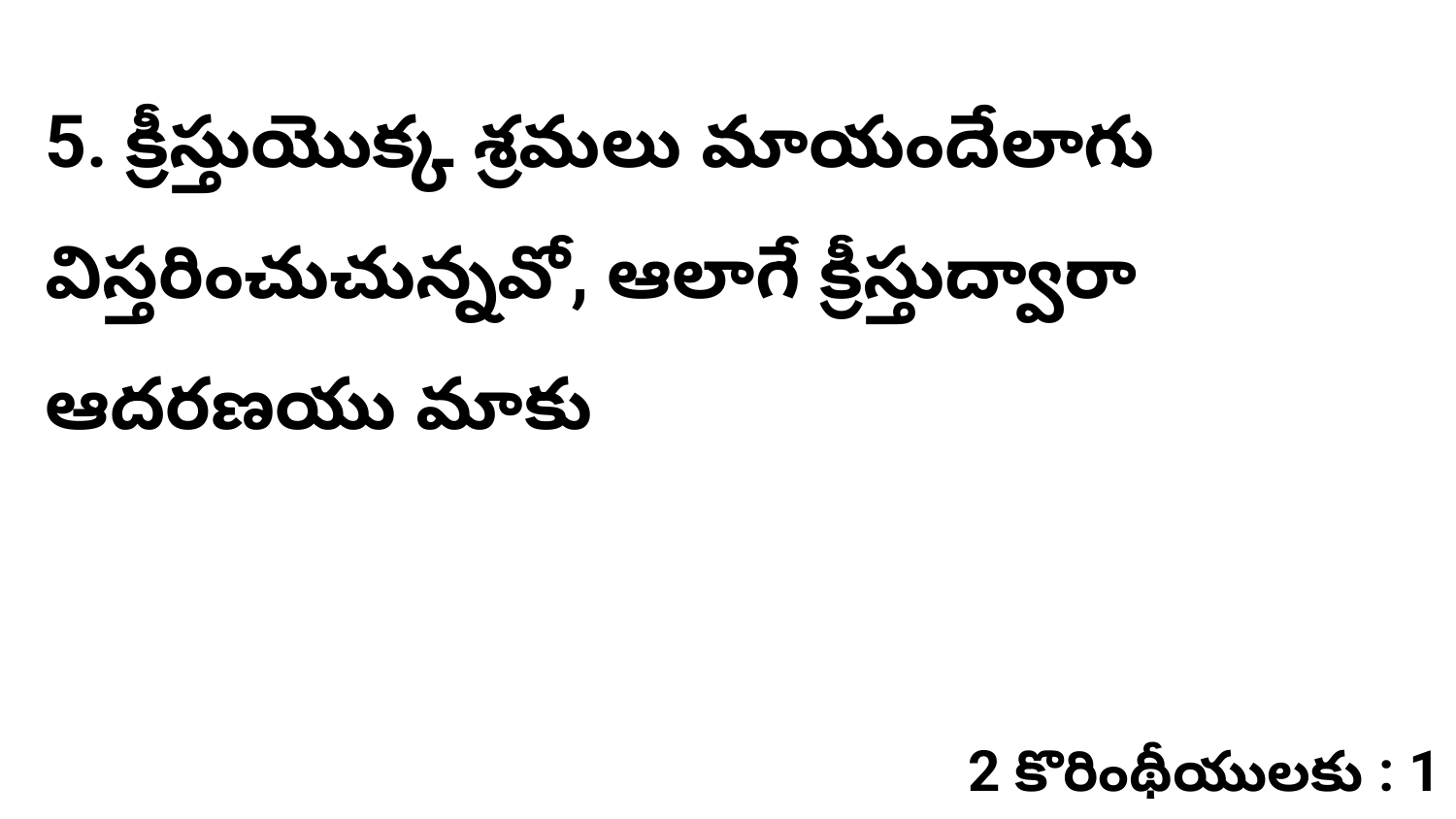

5. క్రీస్తుయొక్క శ్రమలు మాయందేలాగు విస్తరించుచున్నవో, ఆలాగే క్రీస్తుద్వారా ఆదరణయు మాకు
2 కొరింథీయులకు : 1